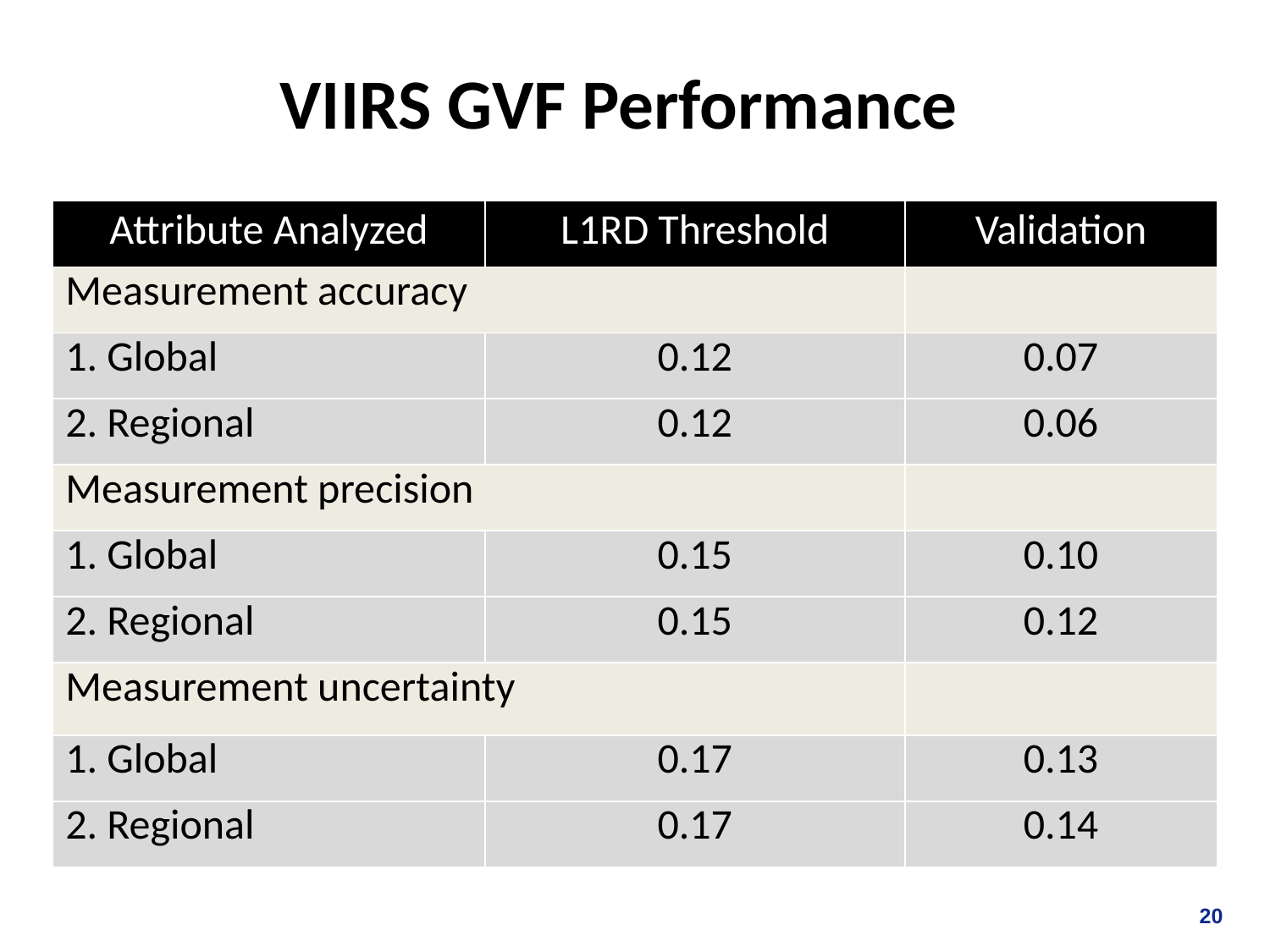

# VIIRS GVF Performance
| Attribute Analyzed | L1RD Threshold | Validation |
| --- | --- | --- |
| Measurement accuracy |  |  |
| 1. Global | 0.12 | 0.07 |
| 2. Regional | 0.12 | 0.06 |
| Measurement precision |  |  |
| 1. Global | 0.15 | 0.10 |
| 2. Regional | 0.15 | 0.12 |
| Measurement uncertainty |  |  |
| 1. Global | 0.17 | 0.13 |
| 2. Regional | 0.17 | 0.14 |
                        20